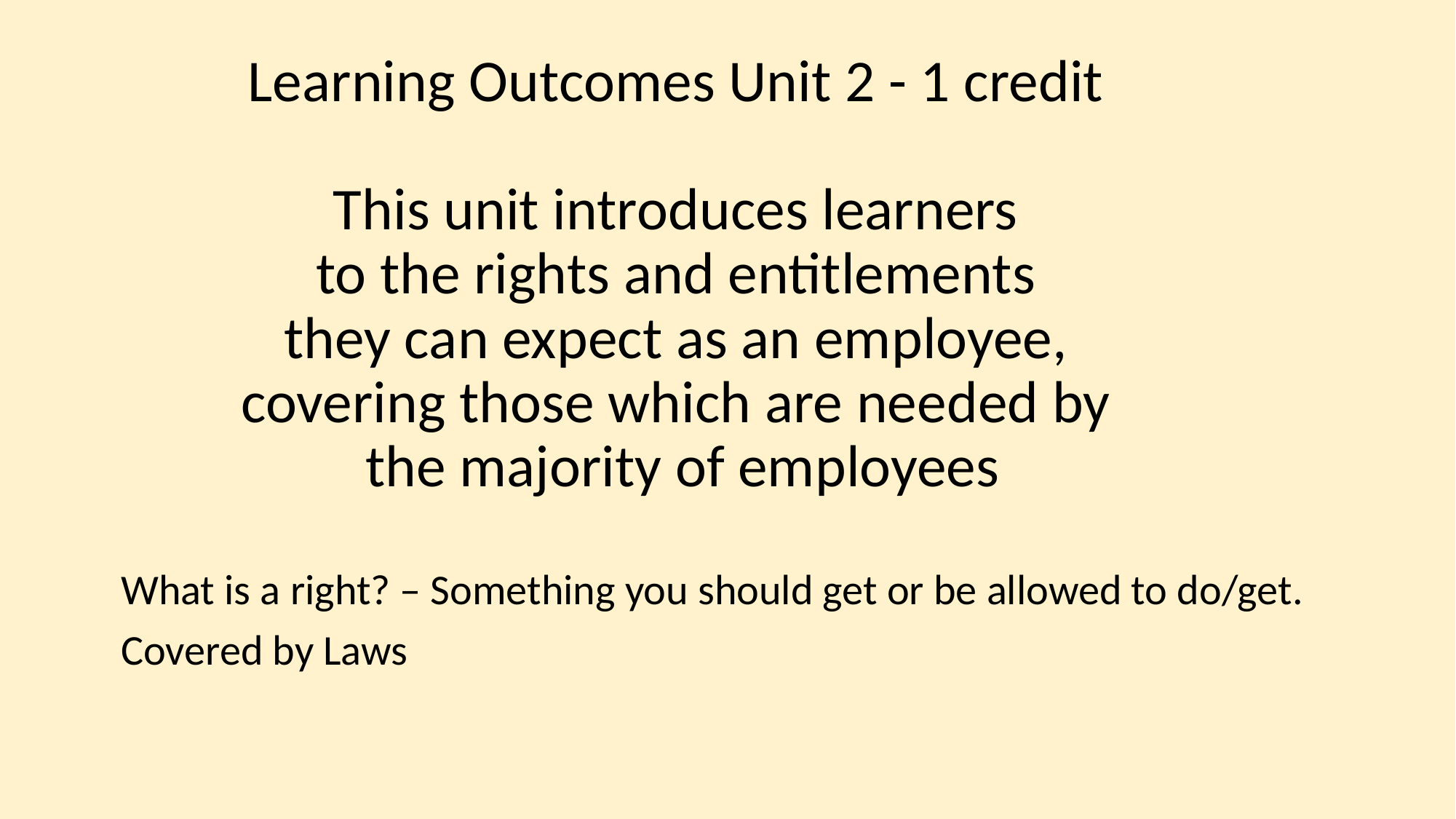

# Learning Outcomes Unit 2 - 1 credit This unit introduces learners to the rights and entitlements they can expect as an employee, covering those which are needed by the majority of employees

What is a right? – Something you should get or be allowed to do/get.
Covered by Laws